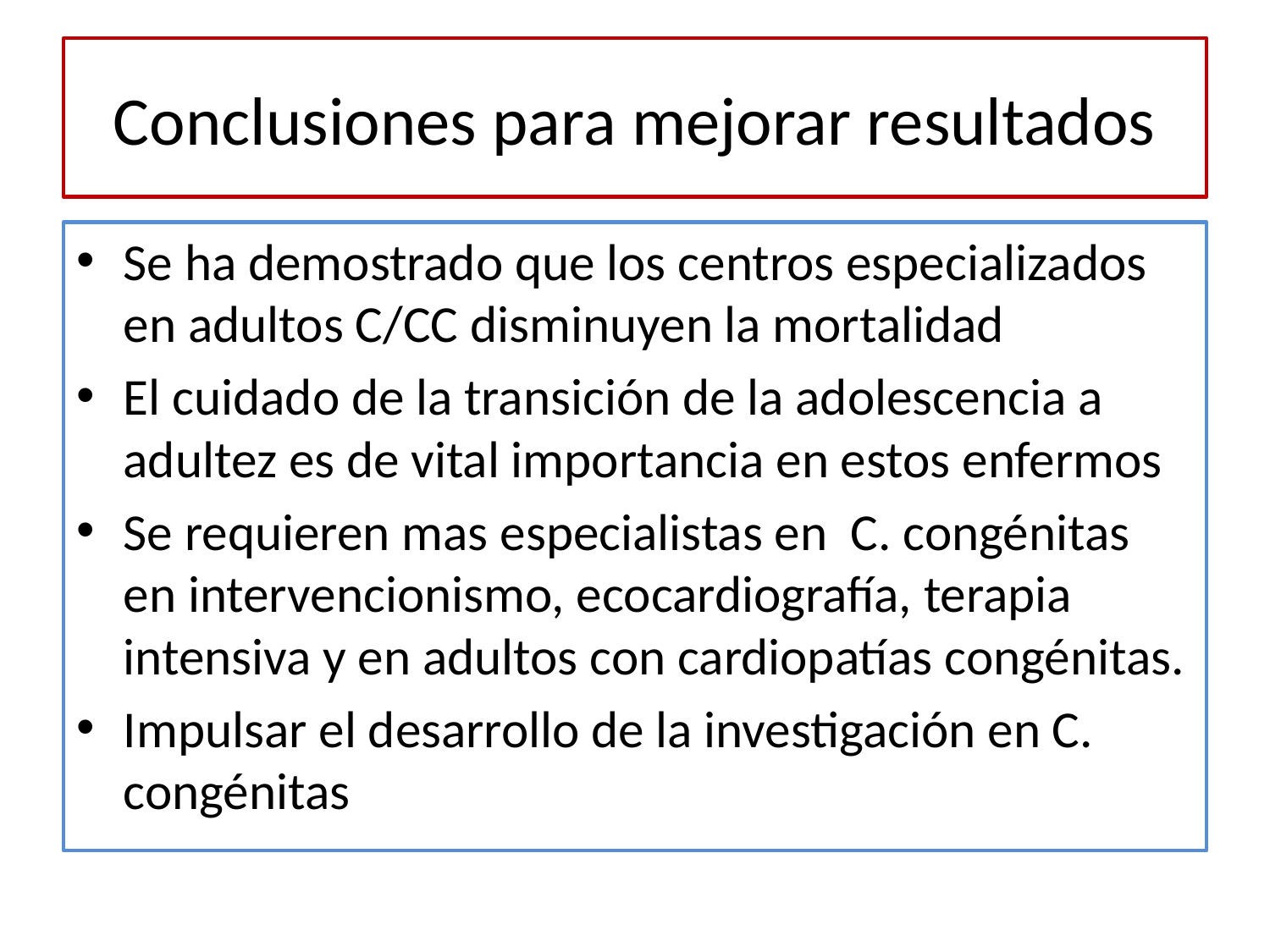

# Conclusiones para mejorar resultados
Se ha demostrado que los centros especializados en adultos C/CC disminuyen la mortalidad
El cuidado de la transición de la adolescencia a adultez es de vital importancia en estos enfermos
Se requieren mas especialistas en  C. congénitas en intervencionismo, ecocardiografía, terapia intensiva y en adultos con cardiopatías congénitas.
Impulsar el desarrollo de la investigación en C. congénitas